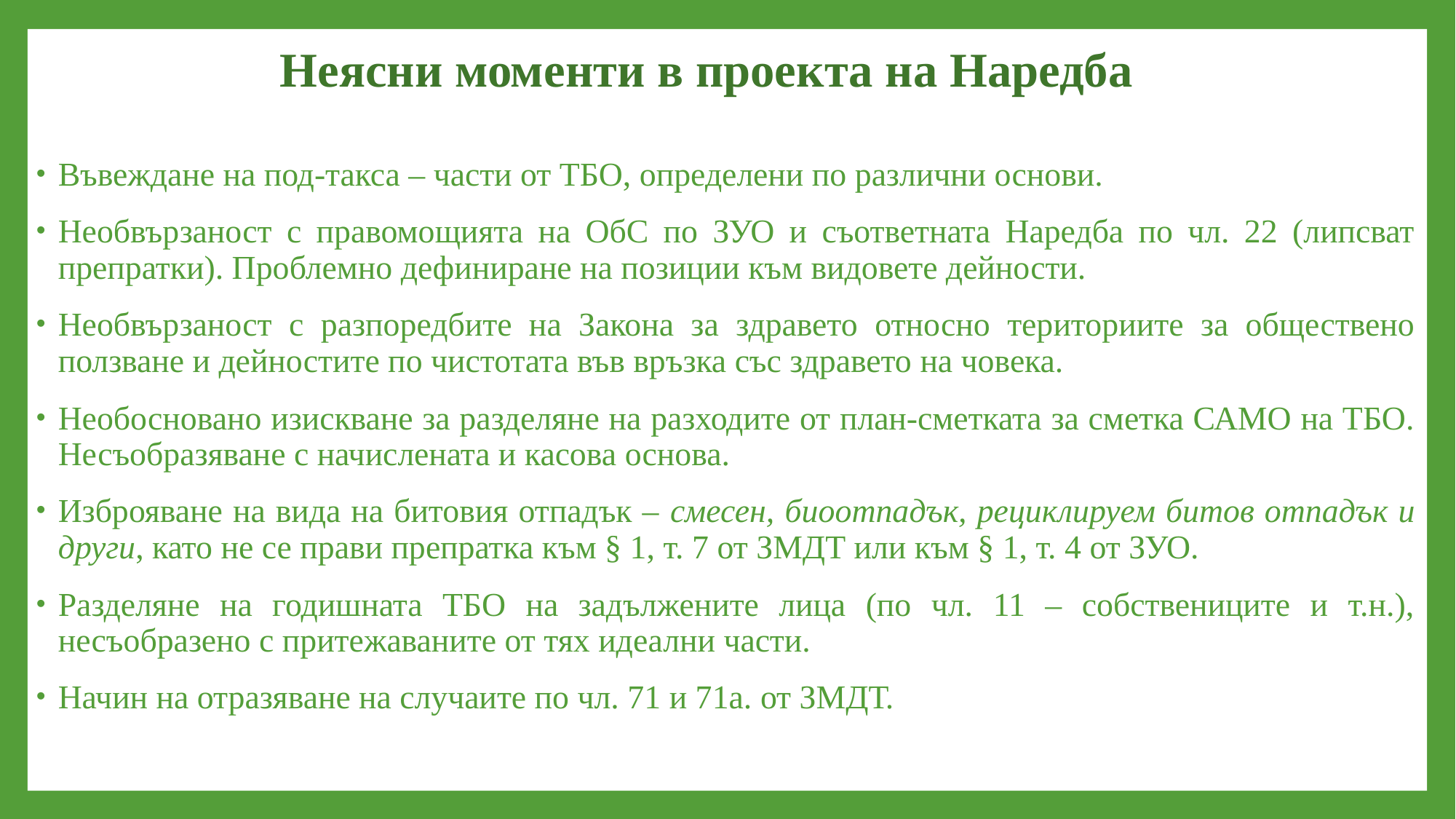

# Неясни моменти в проекта на Наредба
Въвеждане на под-такса – части от ТБО, определени по различни основи.
Необвързаност с правомощията на ОбС по ЗУО и съответната Наредба по чл. 22 (липсват препратки). Проблемно дефиниране на позиции към видовете дейности.
Необвързаност с разпоредбите на Закона за здравето относно териториите за обществено ползване и дейностите по чистотата във връзка със здравето на човека.
Необосновано изискване за разделяне на разходите от план-сметката за сметка САМО на ТБО. Несъобразяване с начислената и касова основа.
Изброяване на вида на битовия отпадък – смесен, биоотпадък, рециклируем битов отпадък и други, като не се прави препратка към § 1, т. 7 от ЗМДТ или към § 1, т. 4 от ЗУО.
Разделяне на годишната ТБО на задължените лица (по чл. 11 – собствениците и т.н.), несъобразено с притежаваните от тях идеални части.
Начин на отразяване на случаите по чл. 71 и 71а. от ЗМДТ.